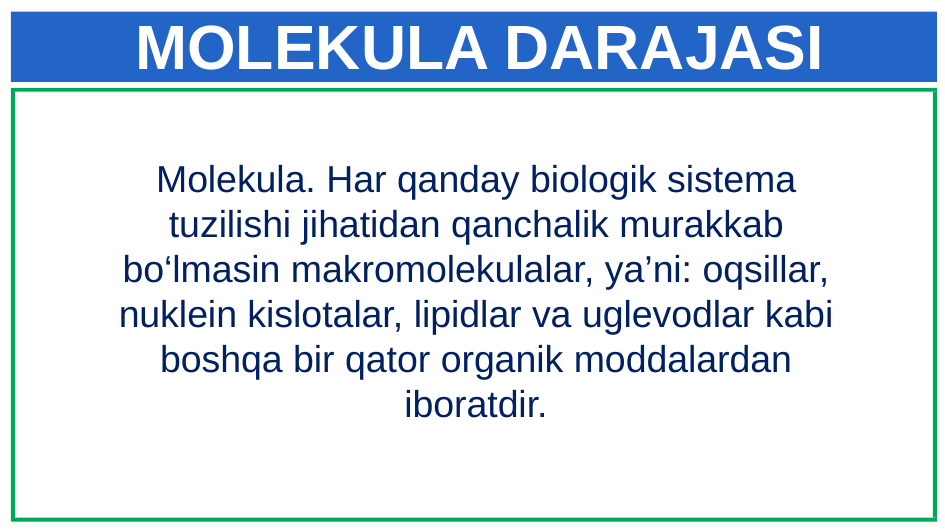

MOLEKULA DARAJASI
Molekula. Har qanday biologik sistema tuzilishi jihatidan qanchalik murakkab bo‘lmasin makromolekulalar, ya’ni: oqsillar, nuklein kislotalar, lipidlar va uglevodlar kabi boshqa bir qator organik moddalardan iboratdir.